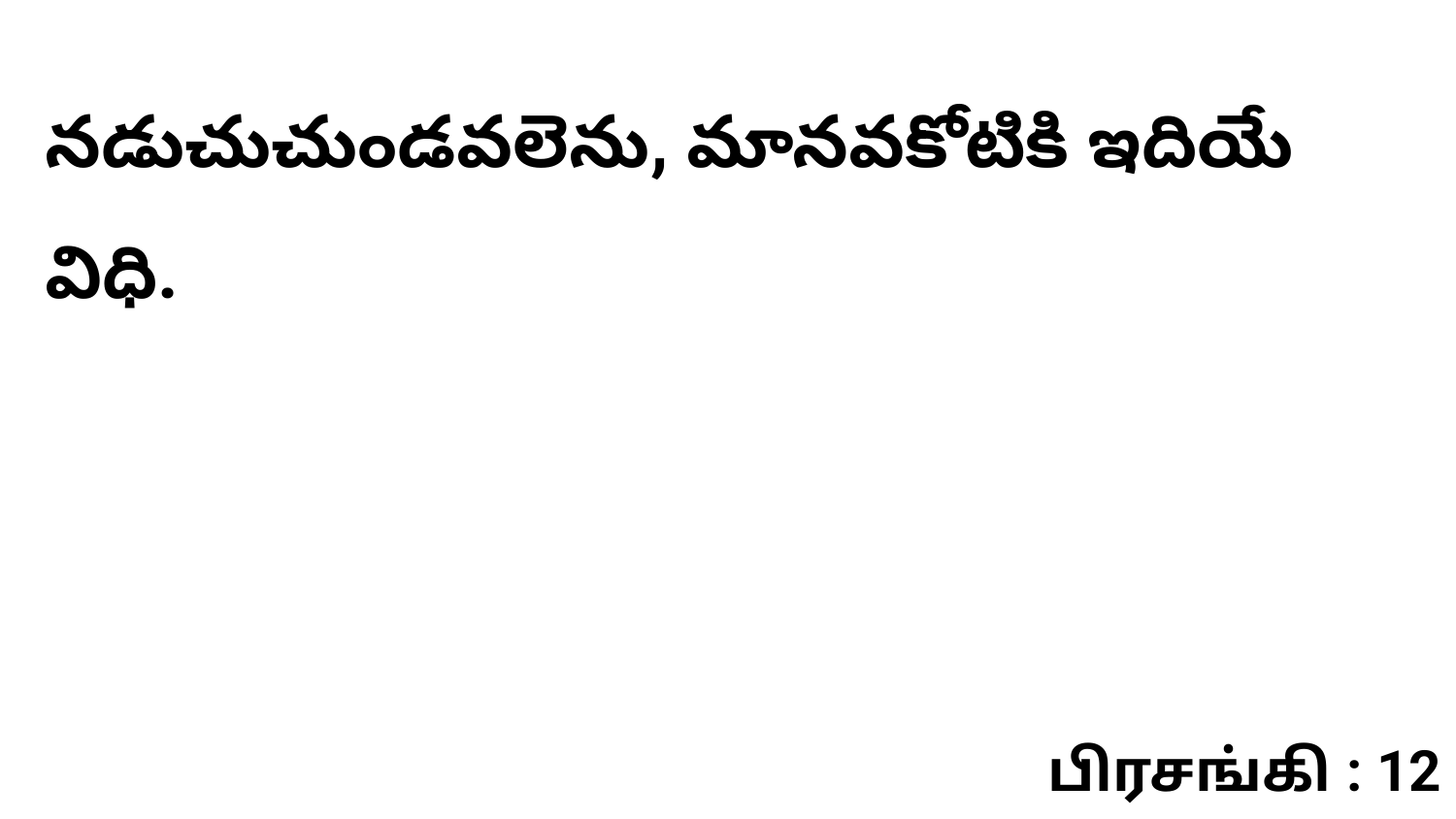

నడుచుచుండవలెను, మానవకోటికి ఇదియే విధి.
பிரசங்கி : 12